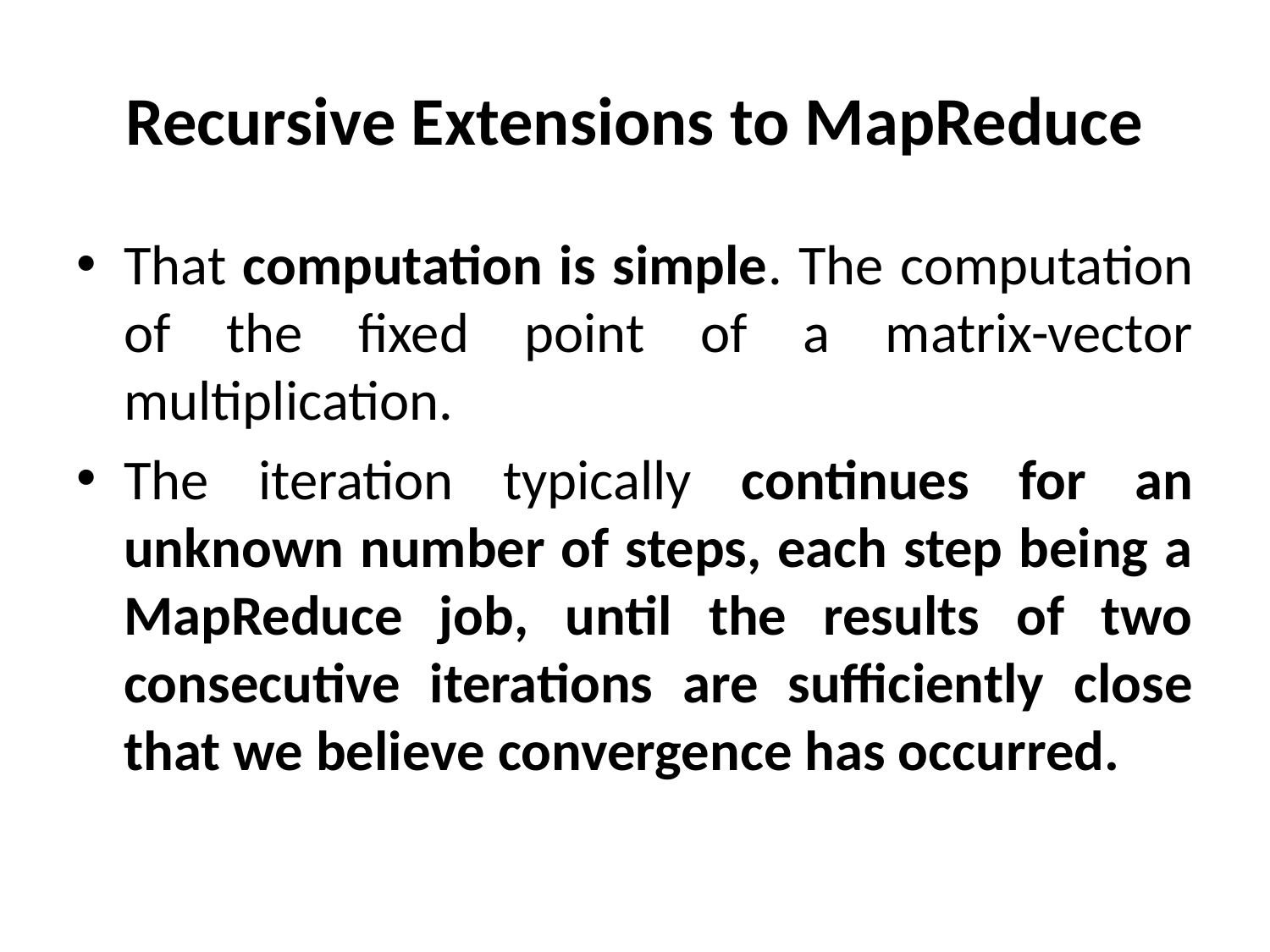

# Recursive Extensions to MapReduce
That computation is simple. The computation of the fixed point of a matrix-vector multiplication.
The iteration typically continues for an unknown number of steps, each step being a MapReduce job, until the results of two consecutive iterations are sufficiently close that we believe convergence has occurred.